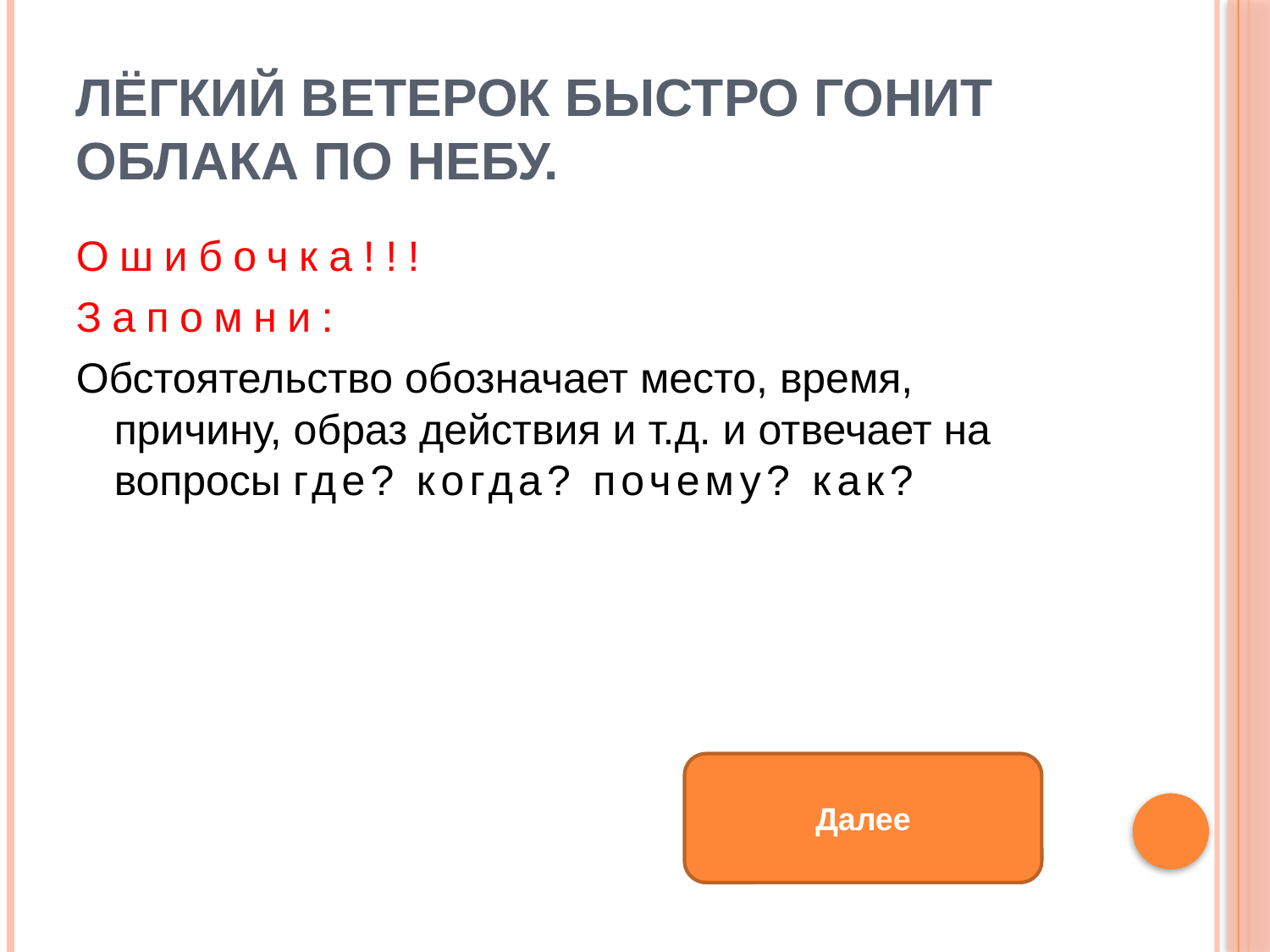

# Лёгкий ветерок быстро гонит облака по небу.
Ошибочка!!!
Запомни:
Обстоятельство обозначает место, время, причину, образ действия и т.д. и отвечает на вопросы где? когда? почему? как?
Далее